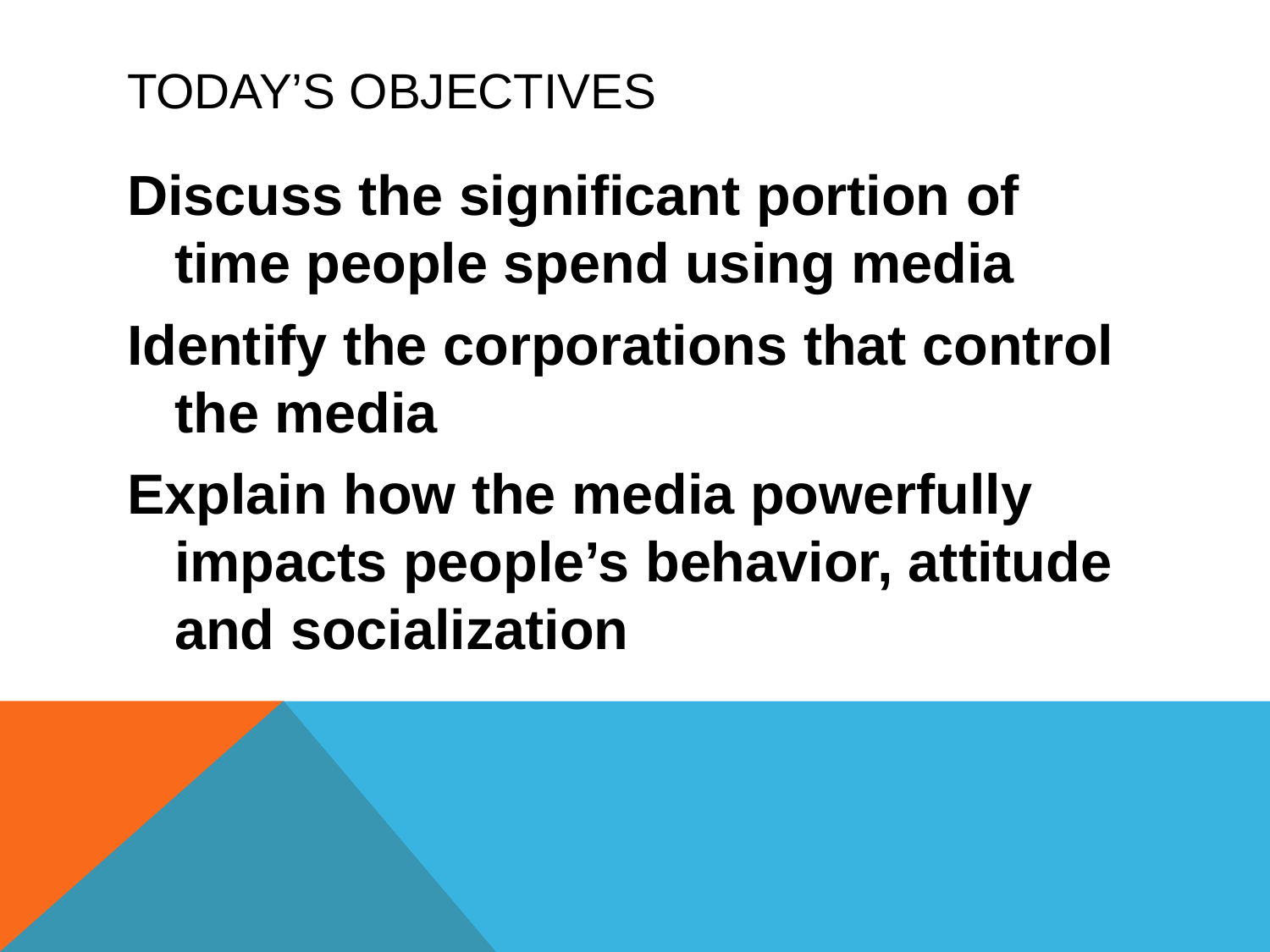

# Today’s Objectives
Discuss the significant portion of time people spend using media
Identify the corporations that control the media
Explain how the media powerfully impacts people’s behavior, attitude and socialization